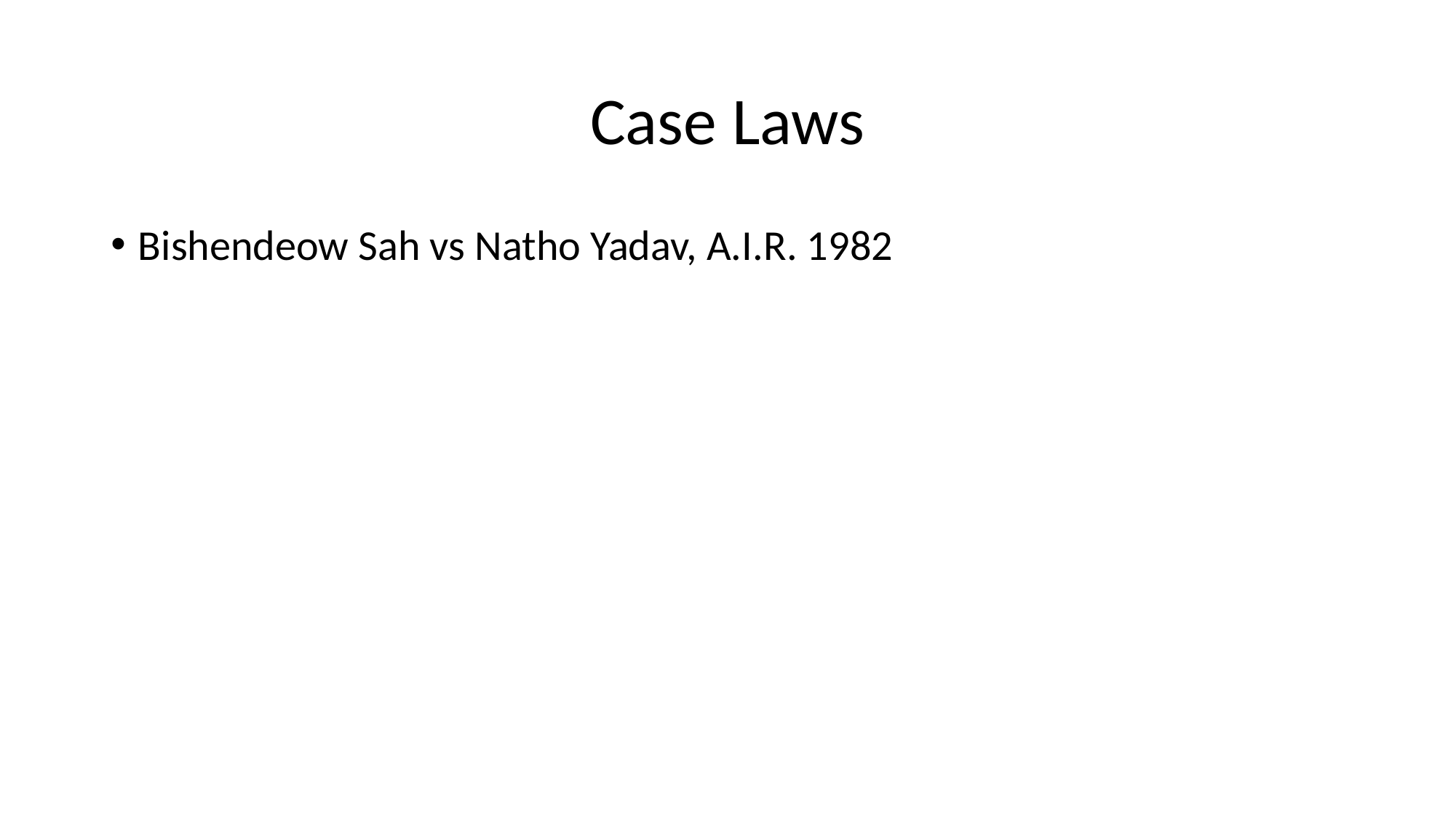

# Case Laws
Bishendeow Sah vs Natho Yadav, A.I.R. 1982